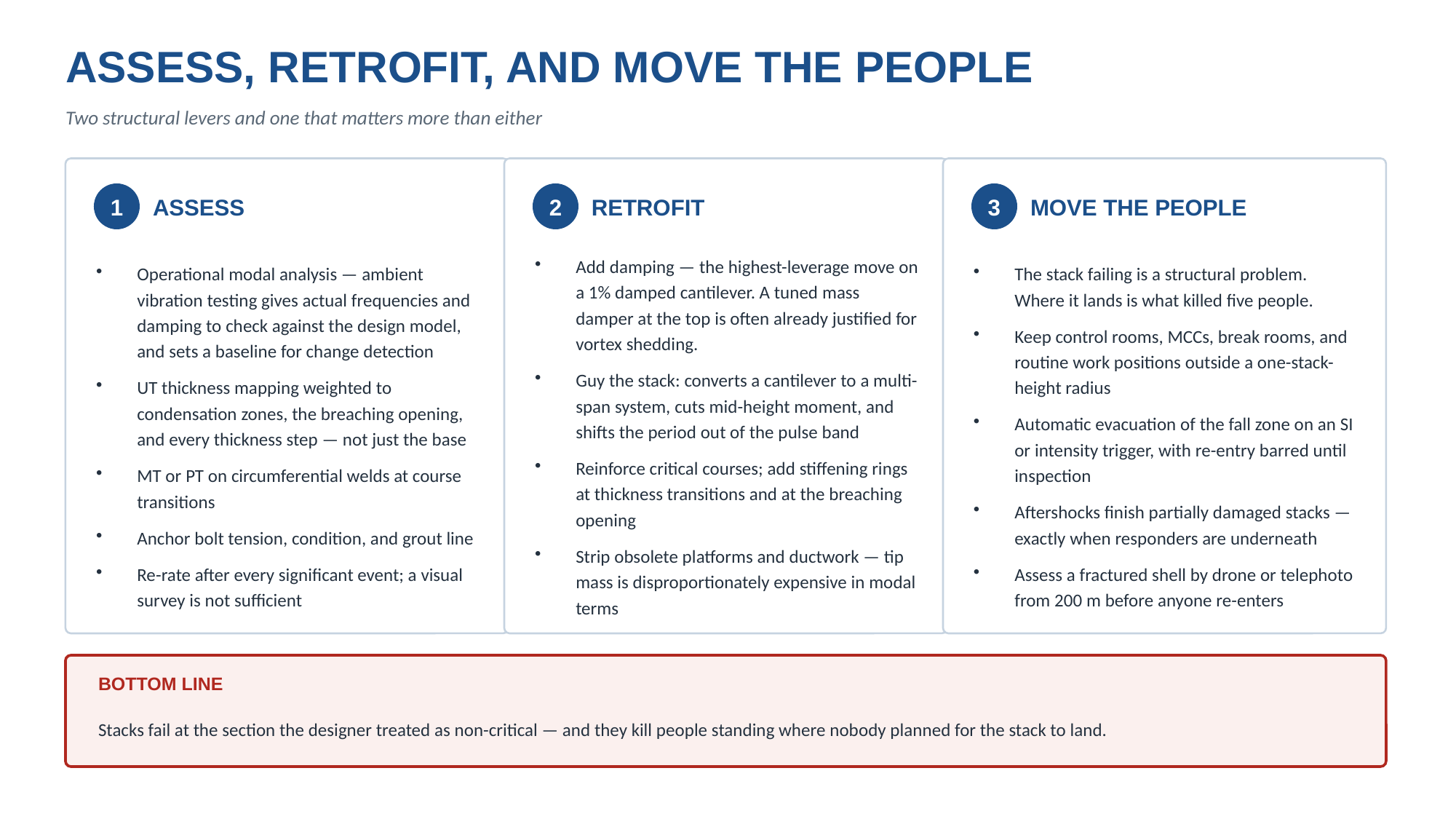

ASSESS, RETROFIT, AND MOVE THE PEOPLE
Two structural levers and one that matters more than either

1
ASSESS

2
RETROFIT

3
MOVE THE PEOPLE
Operational modal analysis — ambient vibration testing gives actual frequencies and damping to check against the design model, and sets a baseline for change detection
UT thickness mapping weighted to condensation zones, the breaching opening, and every thickness step — not just the base
MT or PT on circumferential welds at course transitions
Anchor bolt tension, condition, and grout line
Re-rate after every significant event; a visual survey is not sufficient
Add damping — the highest-leverage move on a 1% damped cantilever. A tuned mass damper at the top is often already justified for vortex shedding.
Guy the stack: converts a cantilever to a multi-span system, cuts mid-height moment, and shifts the period out of the pulse band
Reinforce critical courses; add stiffening rings at thickness transitions and at the breaching opening
Strip obsolete platforms and ductwork — tip mass is disproportionately expensive in modal terms
The stack failing is a structural problem. Where it lands is what killed five people.
Keep control rooms, MCCs, break rooms, and routine work positions outside a one-stack-height radius
Automatic evacuation of the fall zone on an SI or intensity trigger, with re-entry barred until inspection
Aftershocks finish partially damaged stacks — exactly when responders are underneath
Assess a fractured shell by drone or telephoto from 200 m before anyone re-enters

BOTTOM LINE
Stacks fail at the section the designer treated as non-critical — and they kill people standing where nobody planned for the stack to land.